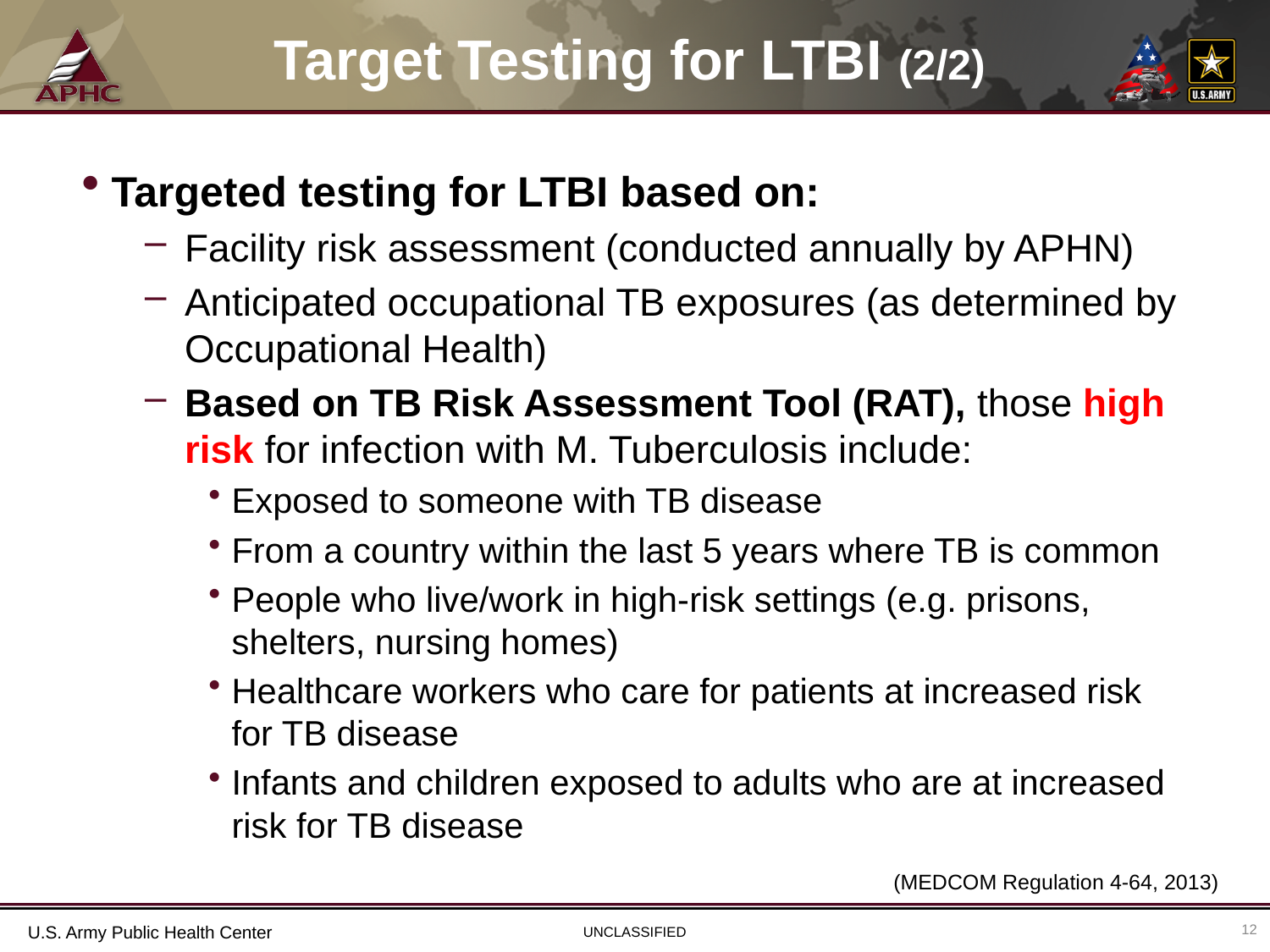

# Target Testing for LTBI (2/2)
Targeted testing for LTBI based on:
Facility risk assessment (conducted annually by APHN)
Anticipated occupational TB exposures (as determined by Occupational Health)
Based on TB Risk Assessment Tool (RAT), those high risk for infection with M. Tuberculosis include:
Exposed to someone with TB disease
From a country within the last 5 years where TB is common
People who live/work in high-risk settings (e.g. prisons, shelters, nursing homes)
Healthcare workers who care for patients at increased risk for TB disease
Infants and children exposed to adults who are at increased risk for TB disease
(MEDCOM Regulation 4-64, 2013)
12